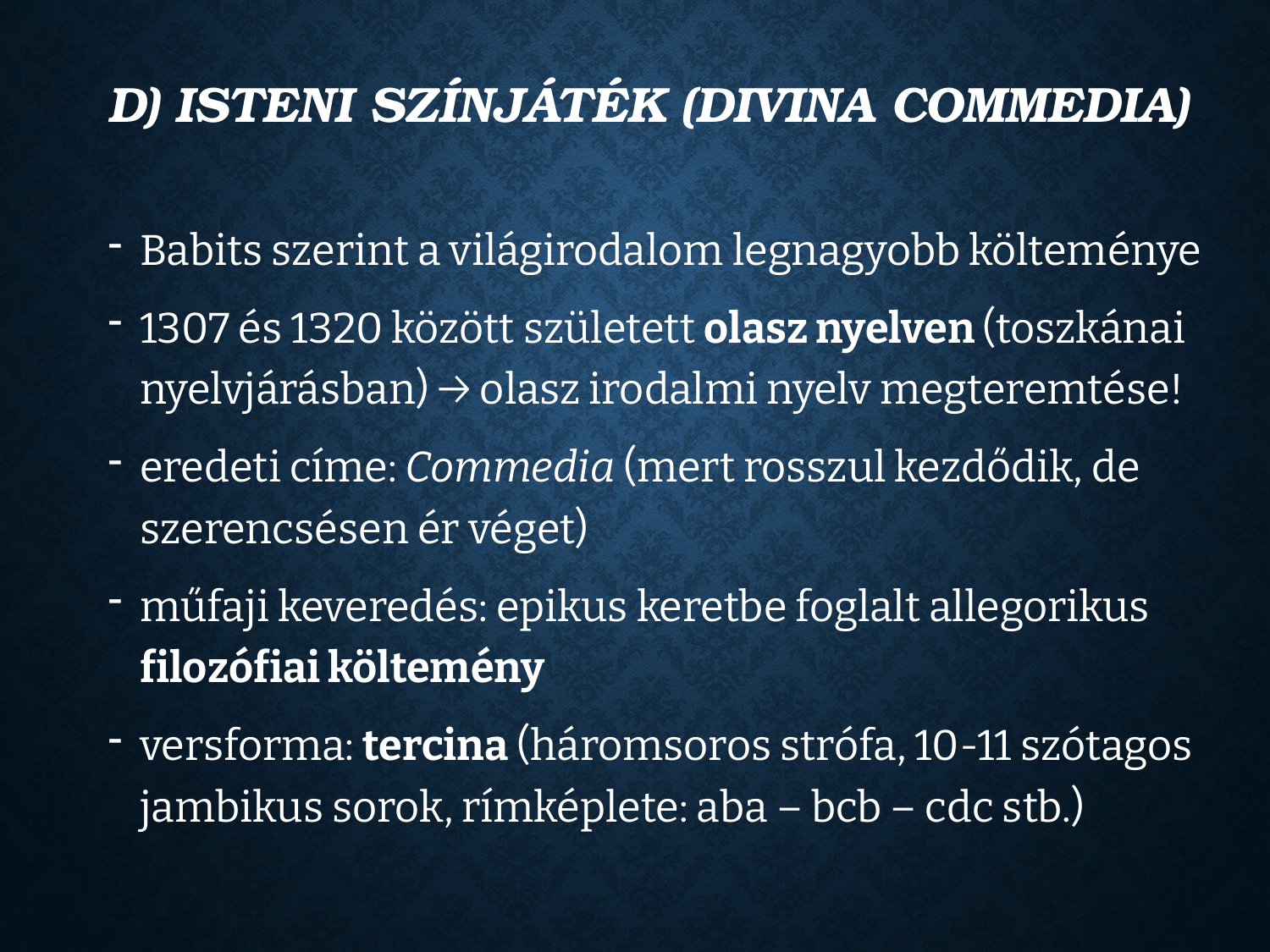

# d) Isteni színjáték (Divina Commedia)
Babits szerint a világirodalom legnagyobb költeménye
1307 és 1320 között született olasz nyelven (toszkánai nyelvjárásban) → olasz irodalmi nyelv megteremtése!
eredeti címe: Commedia (mert rosszul kezdődik, de szerencsésen ér véget)
műfaji keveredés: epikus keretbe foglalt allegorikus filozófiai költemény
versforma: tercina (háromsoros strófa, 10-11 szótagos jambikus sorok, rímképlete: aba – bcb – cdc stb.)